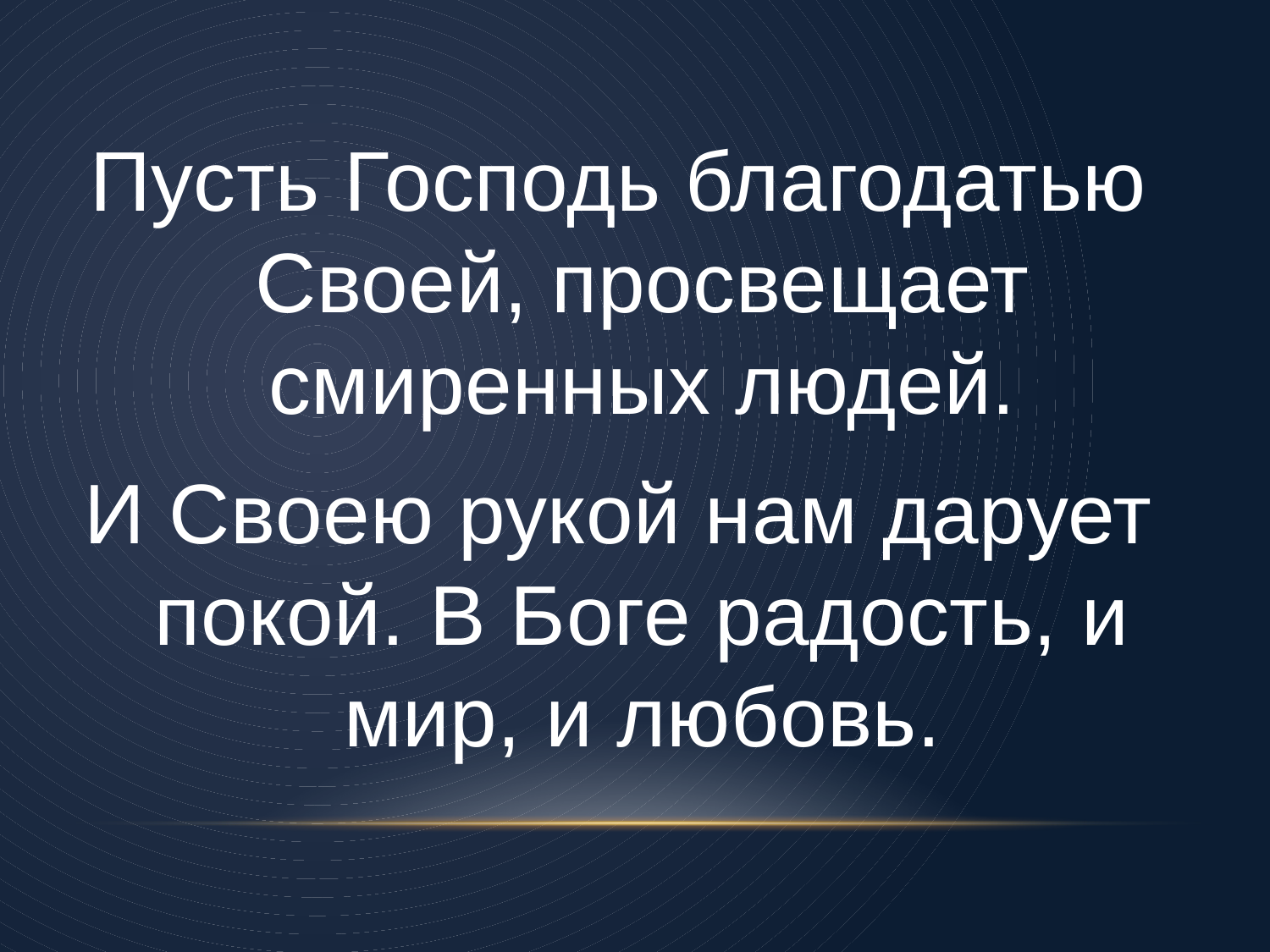

Пусть Господь благодатью Своей, просвещает смиренных людей.
И Своею рукой нам дарует покой. В Боге радость, и мир, и любовь.